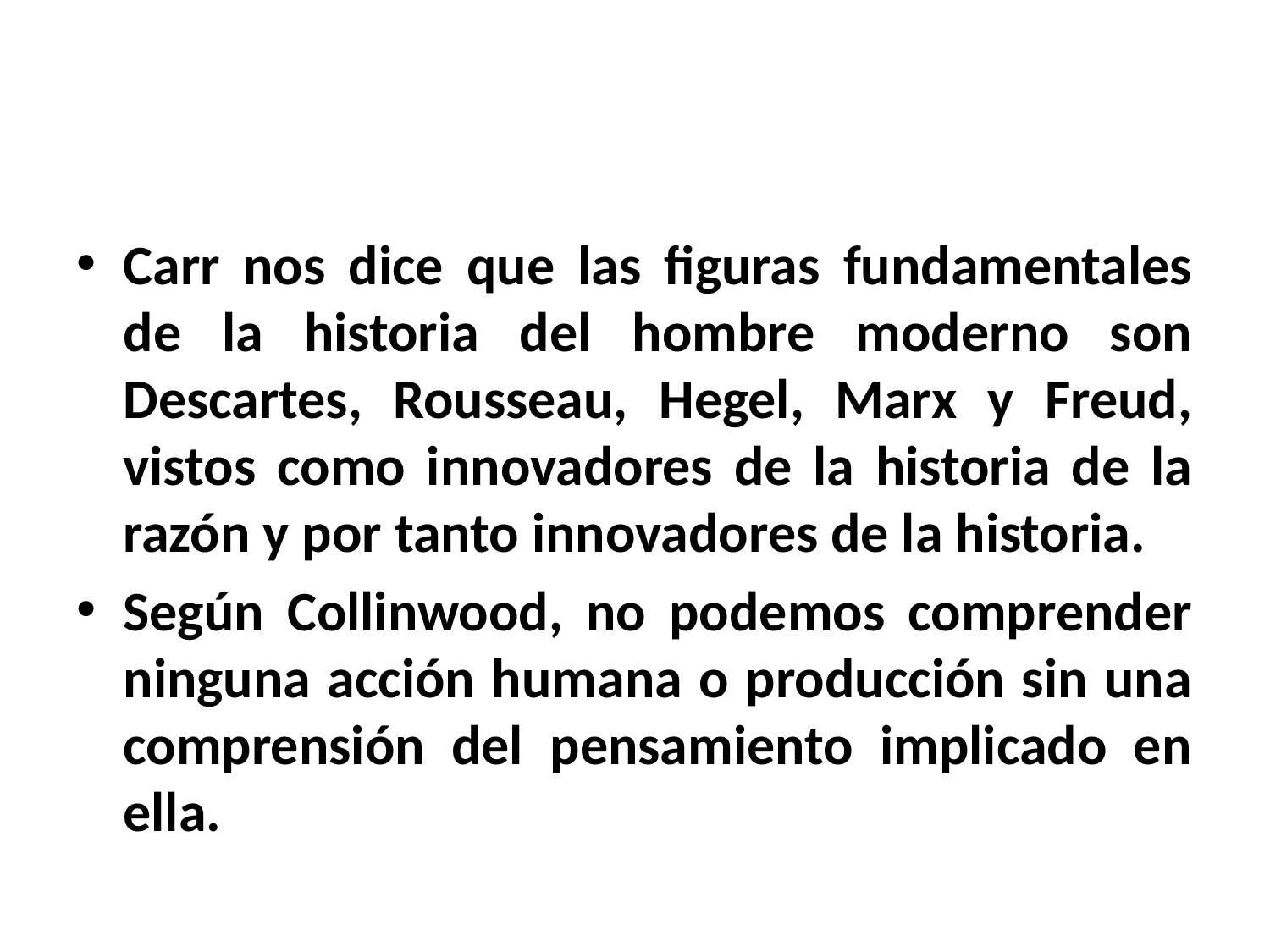

#
Carr nos dice que las figuras fundamentales de la historia del hombre moderno son Descartes, Rousseau, Hegel, Marx y Freud, vistos como innovadores de la historia de la razón y por tanto innovadores de la historia.
Según Collinwood, no podemos comprender ninguna acción humana o producción sin una comprensión del pensamiento implicado en ella.